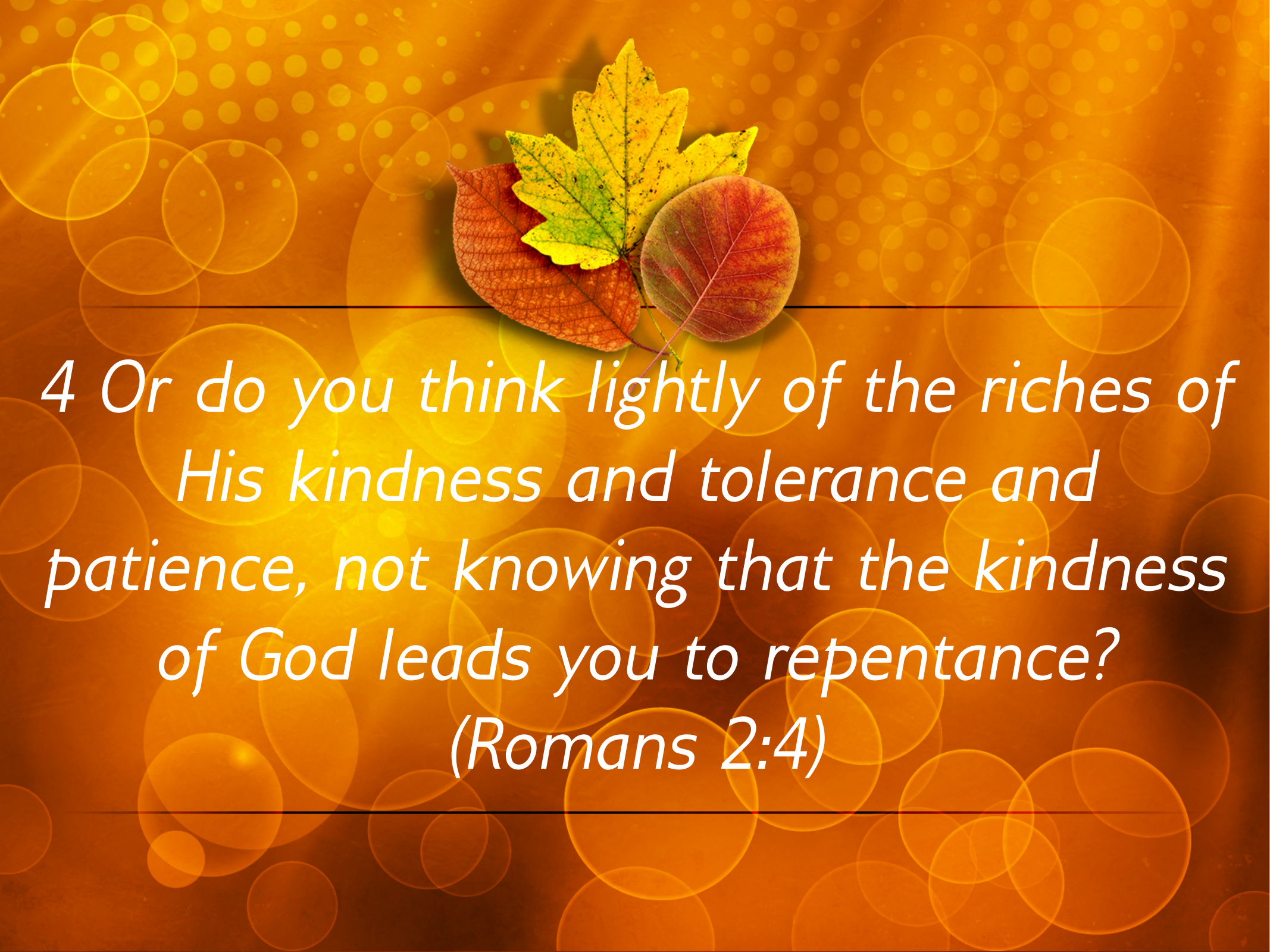

# 4 Or do you think lightly of the riches of His kindness and tolerance and patience, not knowing that the kindness of God leads you to repentance? (Romans 2:4)